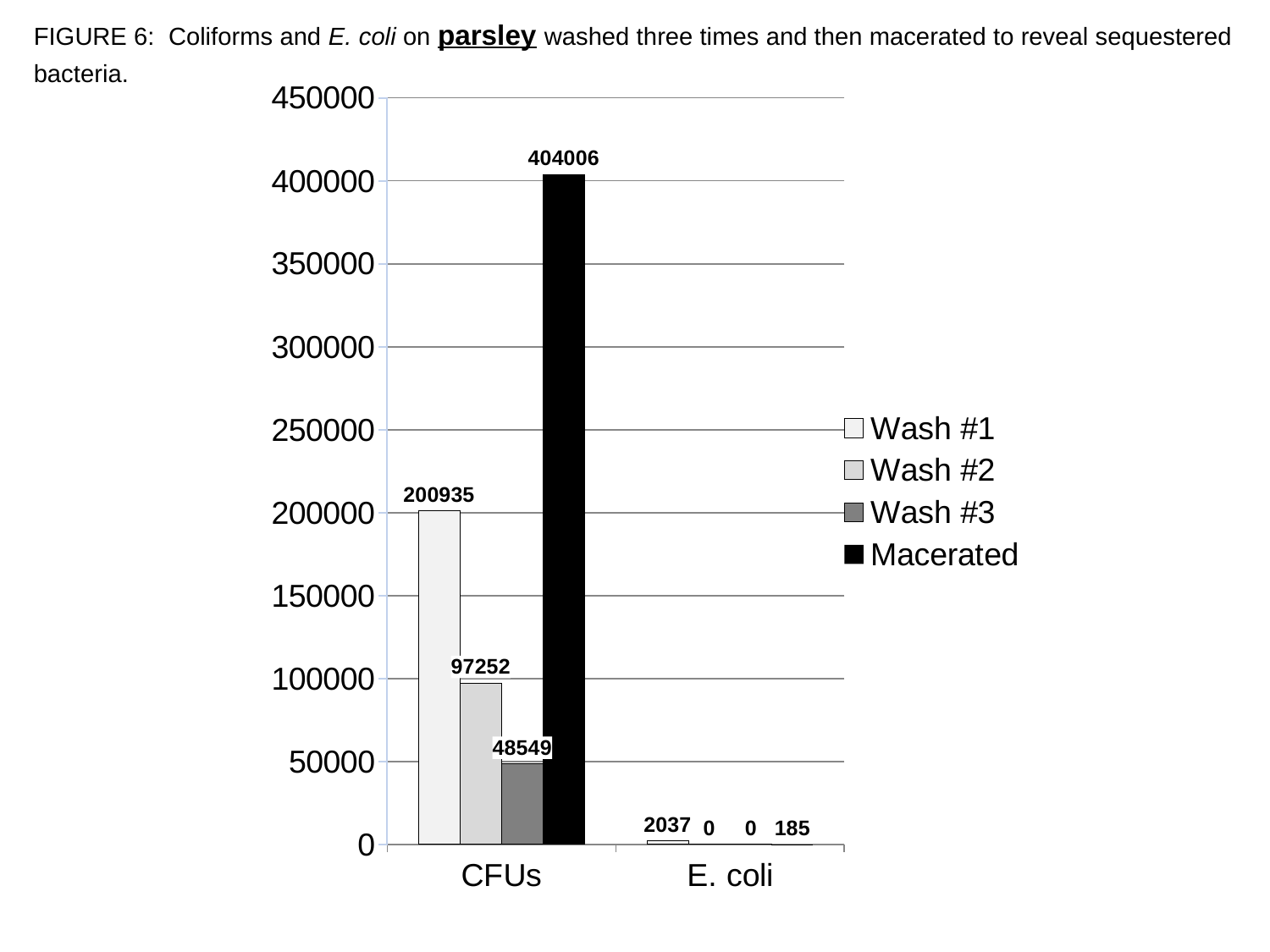

FIGURE 6:  Coliforms and E. coli on parsley washed three times and then macerated to reveal sequestered bacteria.

### Chart

| Category | Wash #1 | Wash #2 | Wash #3 | Macerated |
|---|---|---|---|---|
| CFUs | 200935.0 | 97252.0 | 48549.0 | 404006.0 |
| E. coli | 2037.0 | 0.0 | 0.0 | 185.0 |